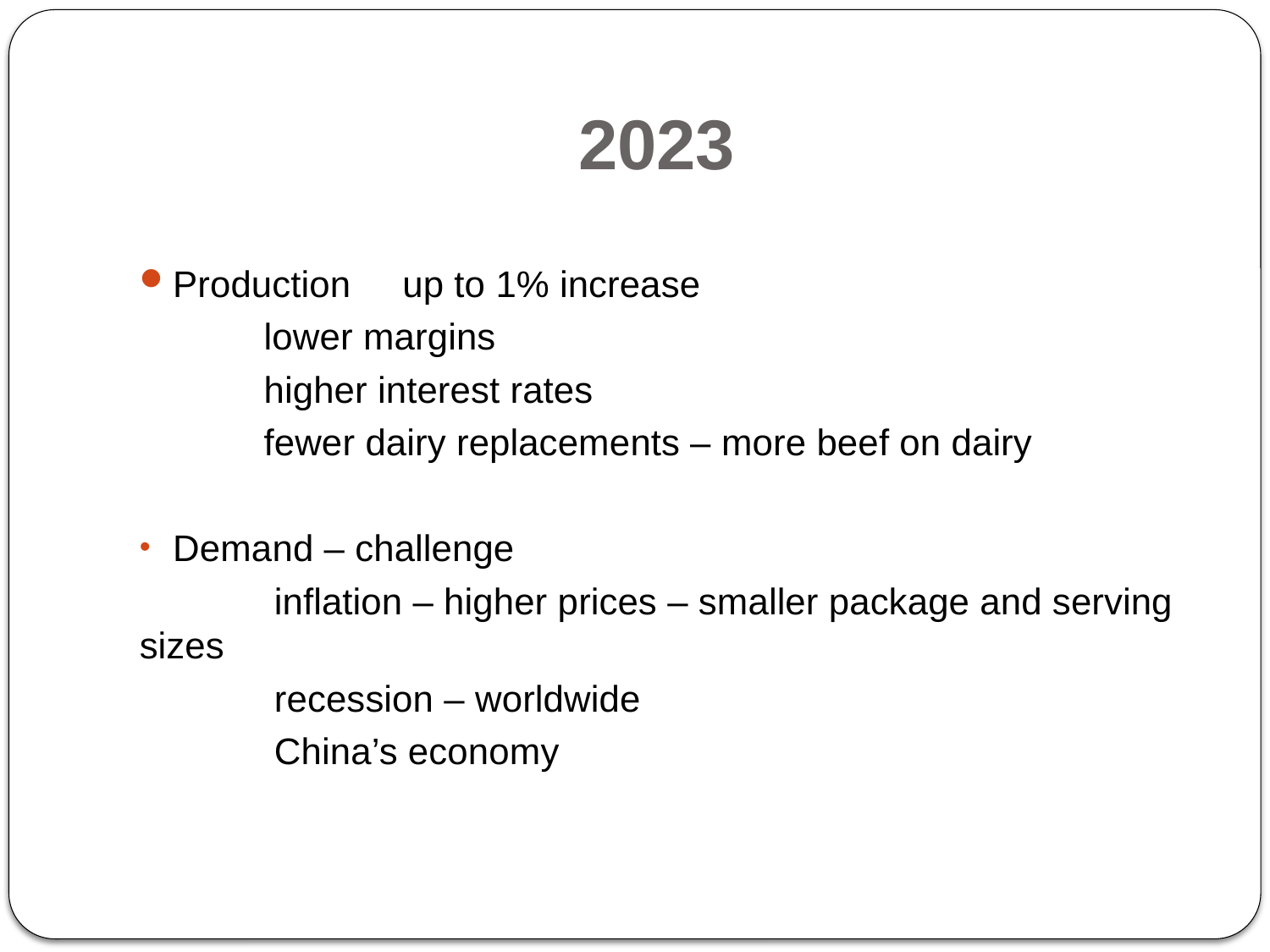

# 2023

Production     up to 1% increase
            lower margins
            higher interest rates
            fewer dairy replacements – more beef on dairy

Demand – challenge
             inflation – higher prices – smaller package and serving sizes
             recession – worldwide
             China’s economy